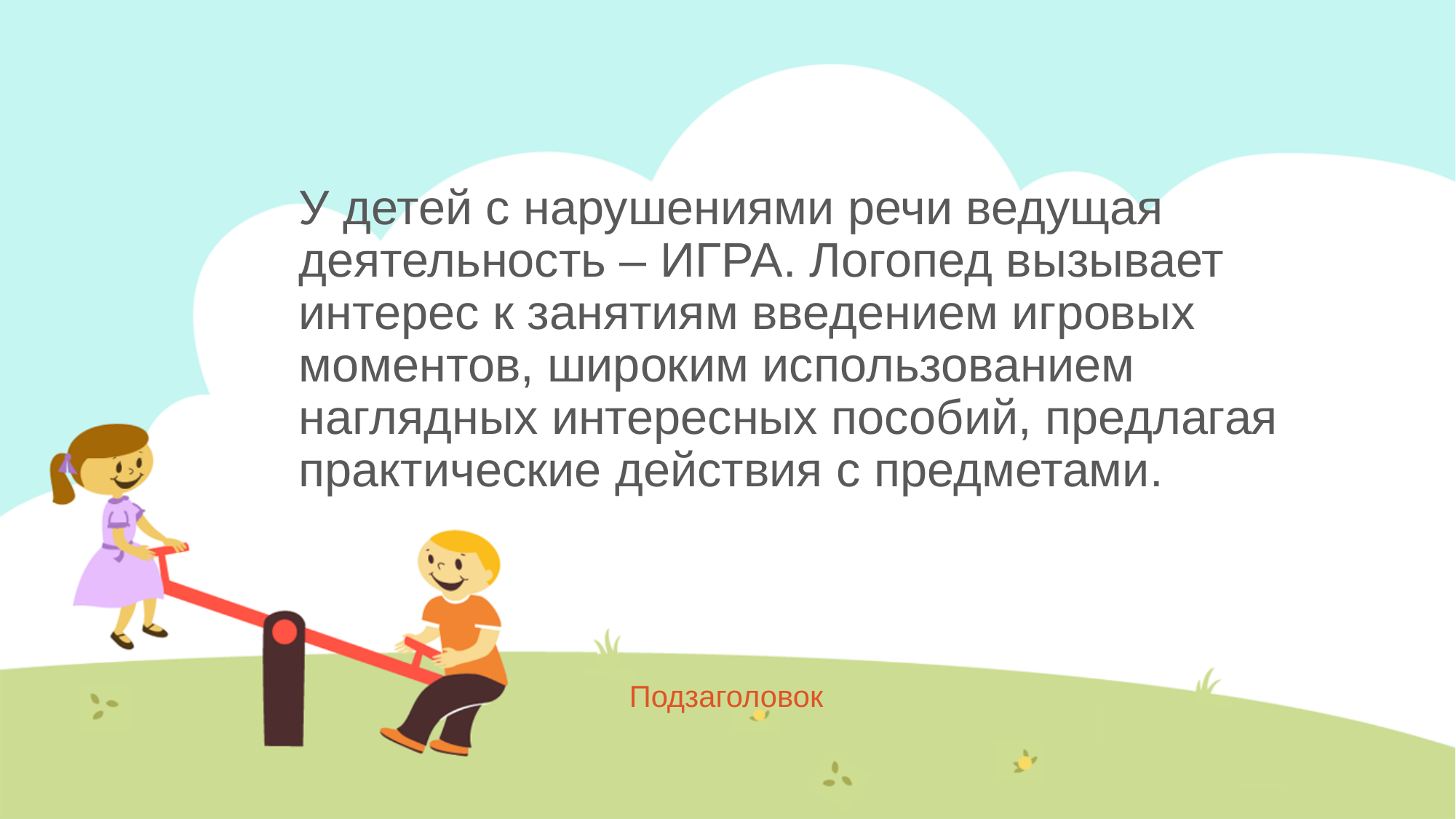

# У детей с нарушениями речи ведущая деятельность – ИГРА. Логопед вызывает интерес к занятиям введением игровых моментов, широким использованием наглядных интересных пособий, предлагая практические действия с предметами.
Подзаголовок